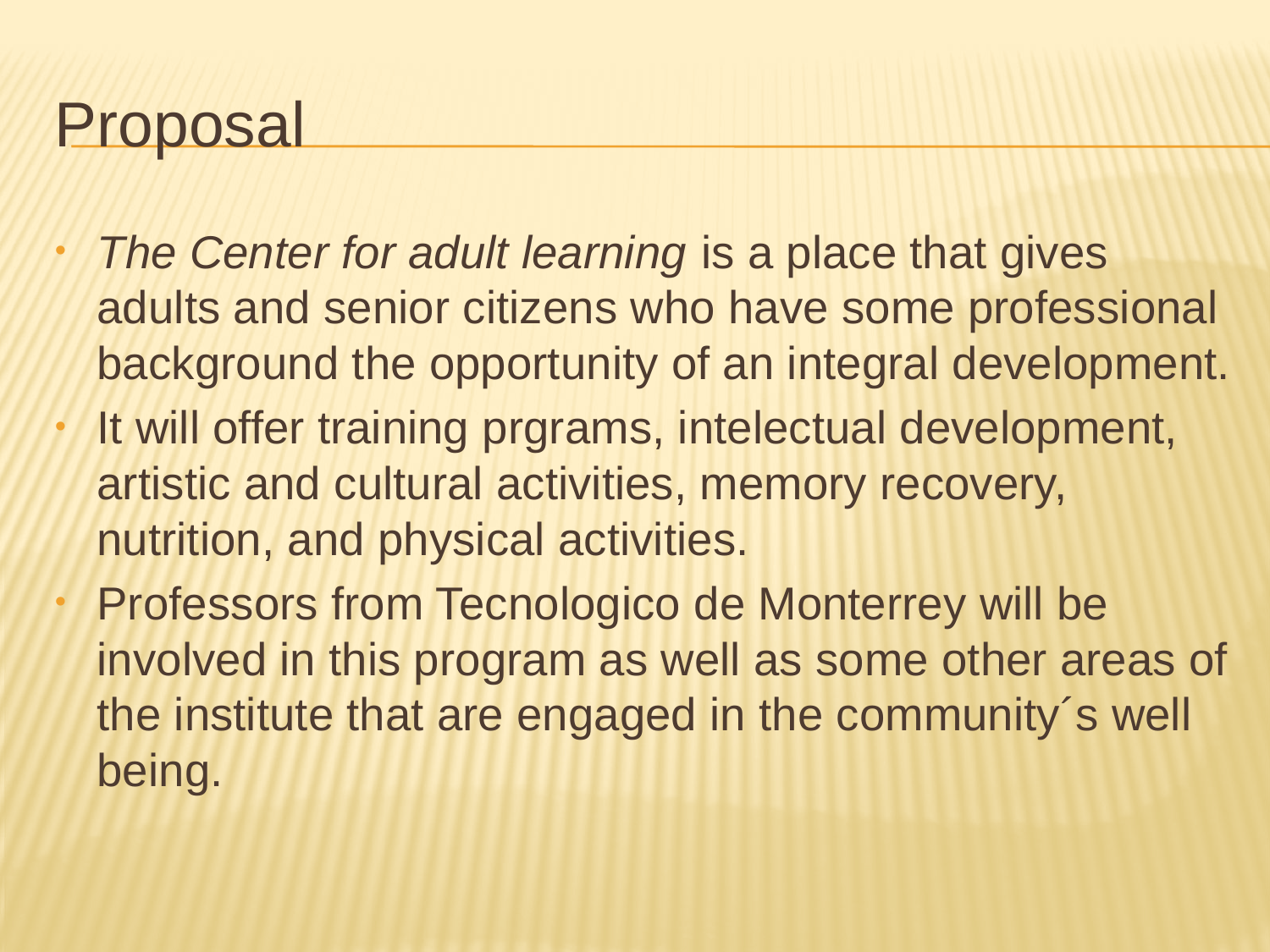

# Proposal
The Center for adult learning is a place that gives adults and senior citizens who have some professional background the opportunity of an integral development.
It will offer training prgrams, intelectual development, artistic and cultural activities, memory recovery, nutrition, and physical activities.
Professors from Tecnologico de Monterrey will be involved in this program as well as some other areas of the institute that are engaged in the community´s well being.